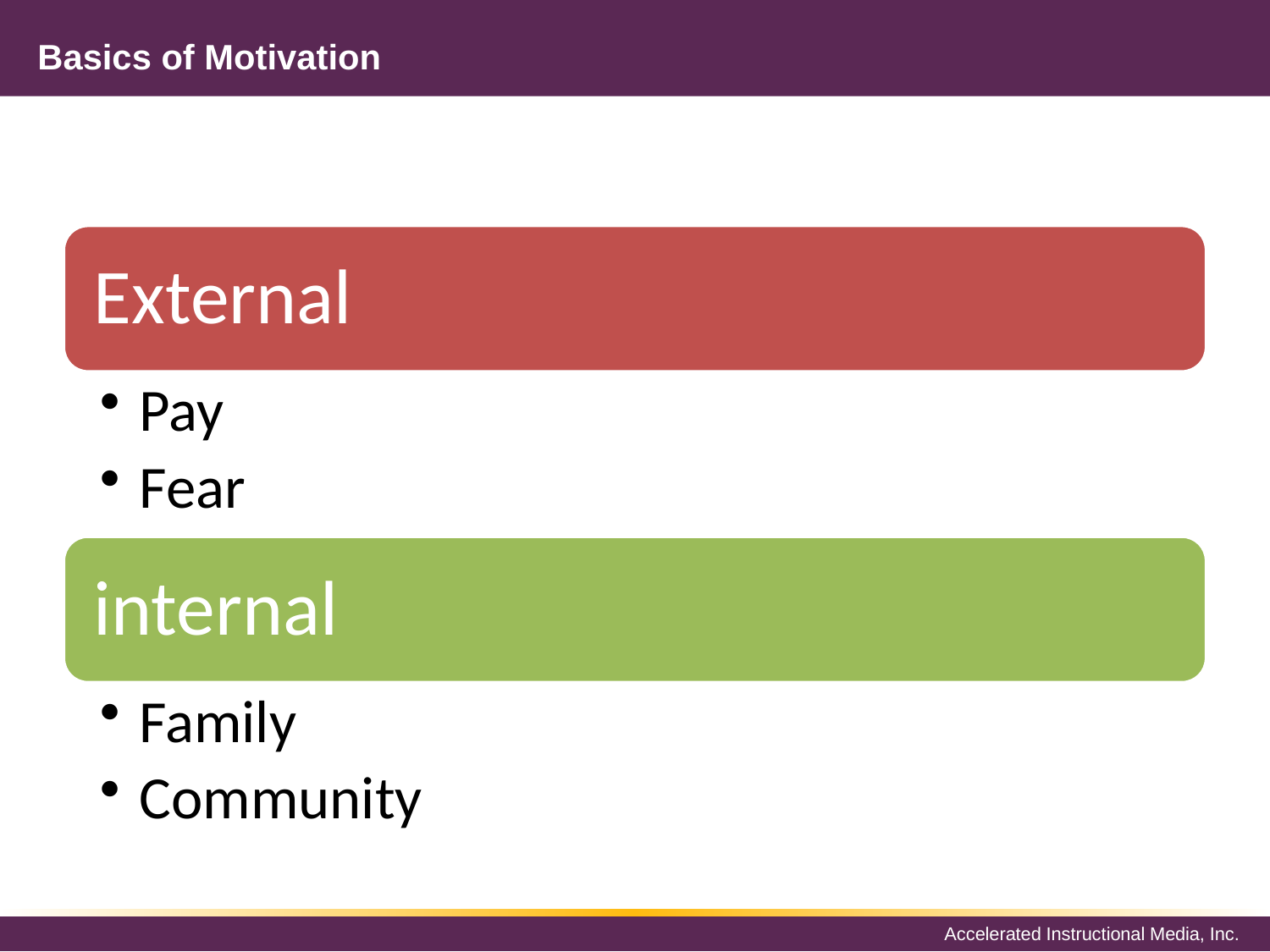

# Basics of Motivation

External
Pay
Fear
internal
Family
Community